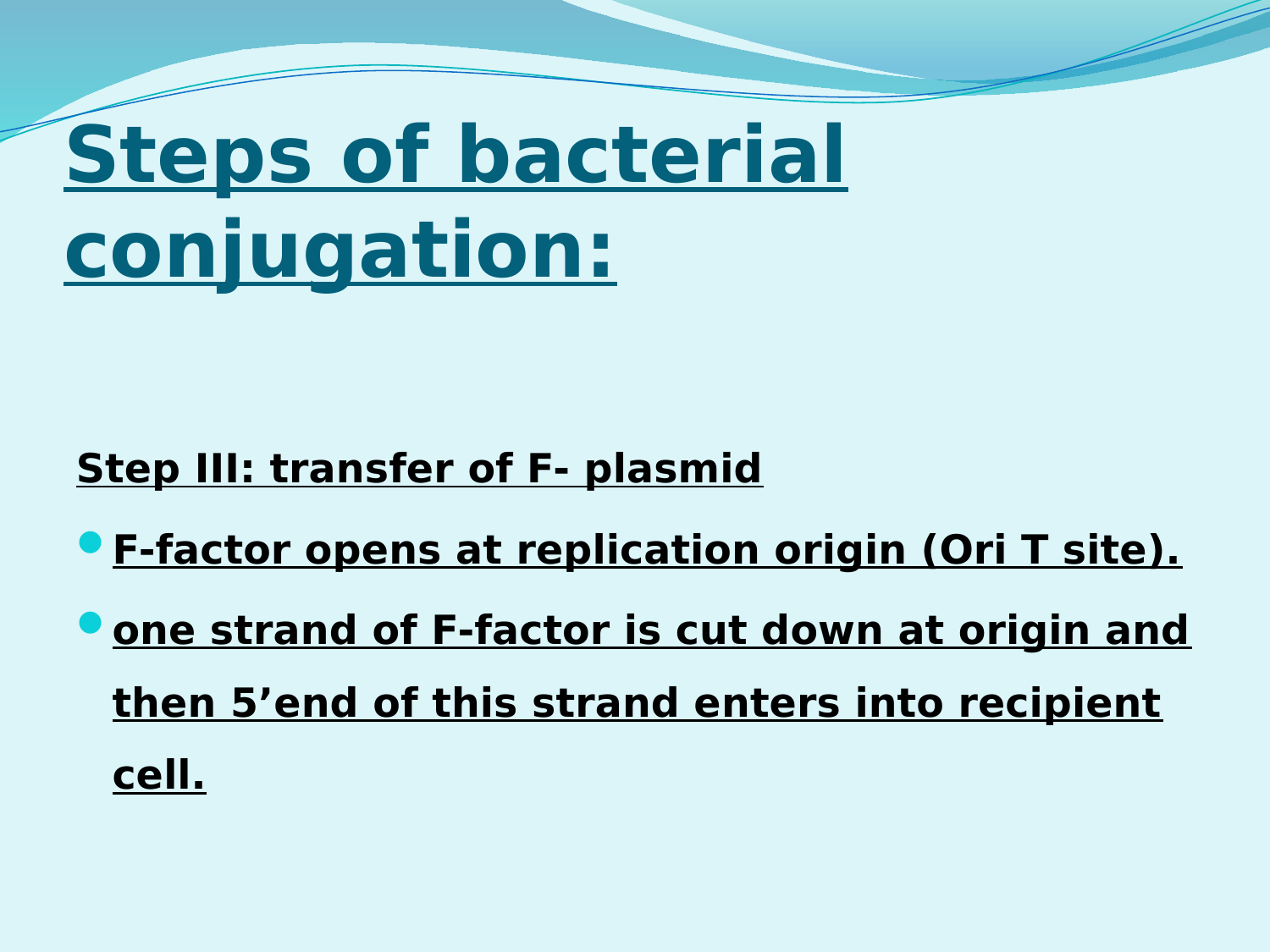

# Steps of bacterial conjugation:
Step III: transfer of F- plasmid
F-factor opens at replication origin (Ori T site).
one strand of F-factor is cut down at origin and then 5’end of this strand enters into recipient cell.